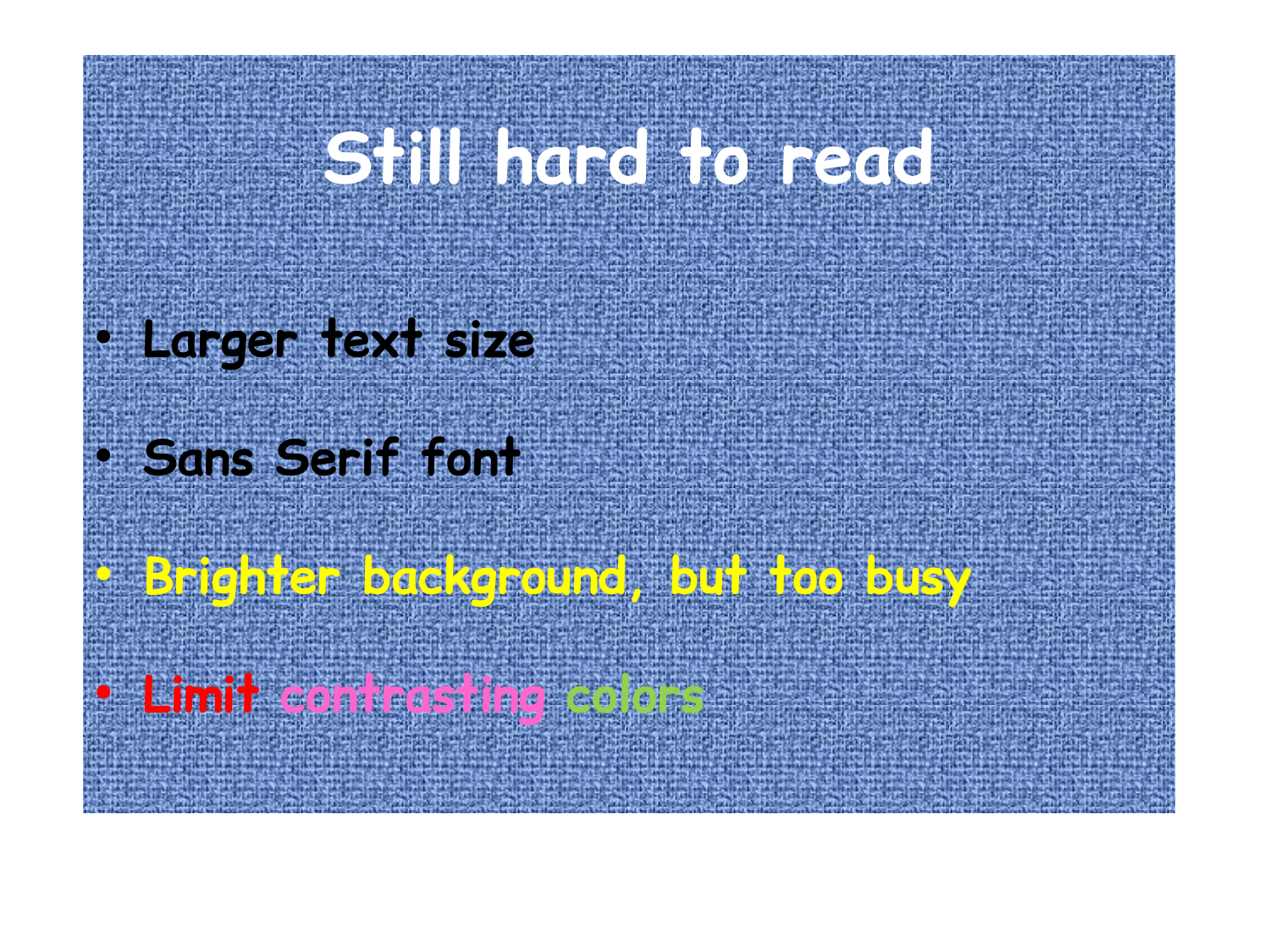

Still hard to read

Larger text size
Sans Serif font
Brighter background, but too busy
Limit contrasting colors